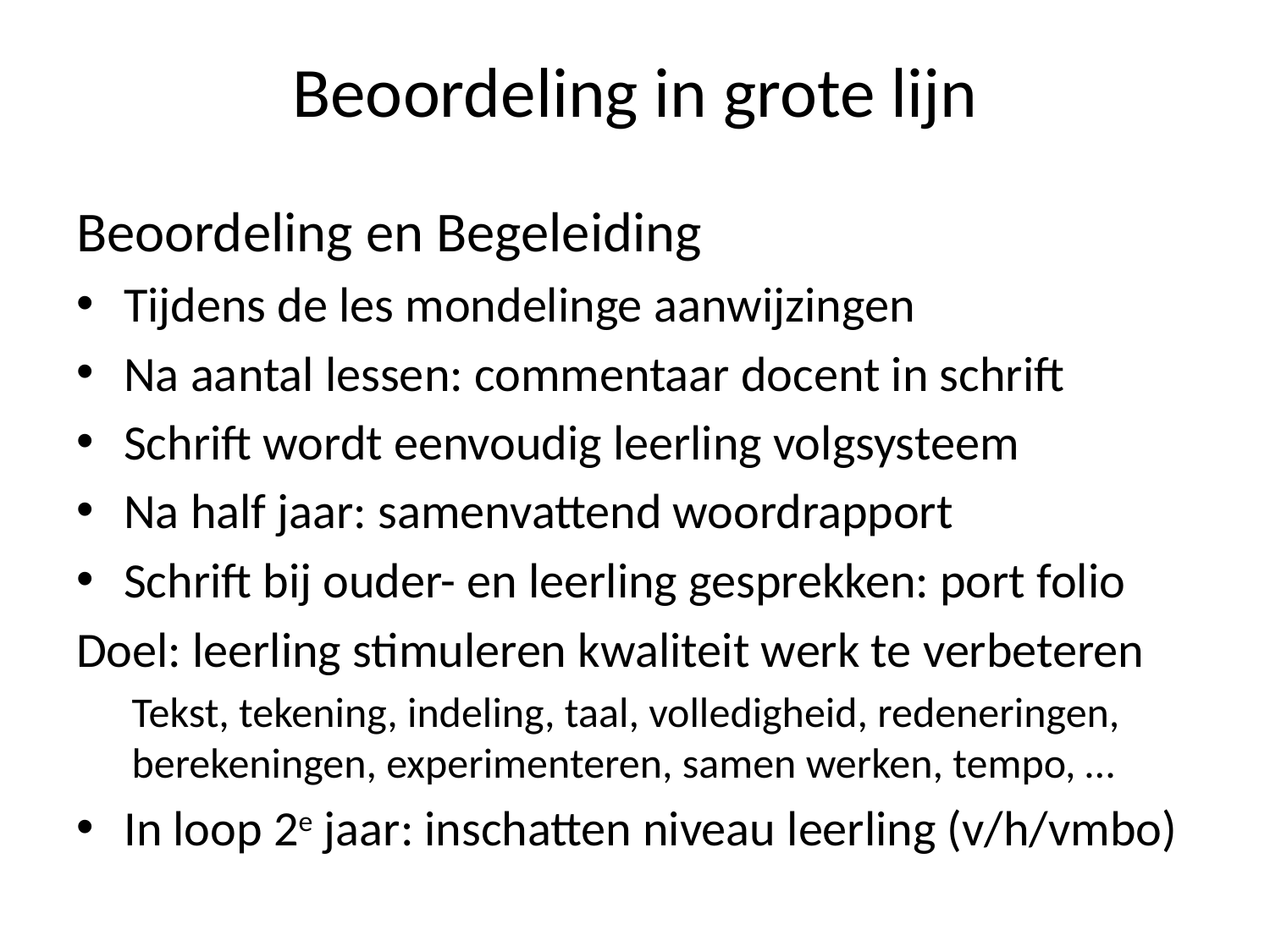

# Beoordeling in grote lijn
Beoordeling en Begeleiding
Tijdens de les mondelinge aanwijzingen
Na aantal lessen: commentaar docent in schrift
Schrift wordt eenvoudig leerling volgsysteem
Na half jaar: samenvattend woordrapport
Schrift bij ouder- en leerling gesprekken: port folio
Doel: leerling stimuleren kwaliteit werk te verbeteren
Tekst, tekening, indeling, taal, volledigheid, redeneringen, berekeningen, experimenteren, samen werken, tempo, …
In loop 2e jaar: inschatten niveau leerling (v/h/vmbo)